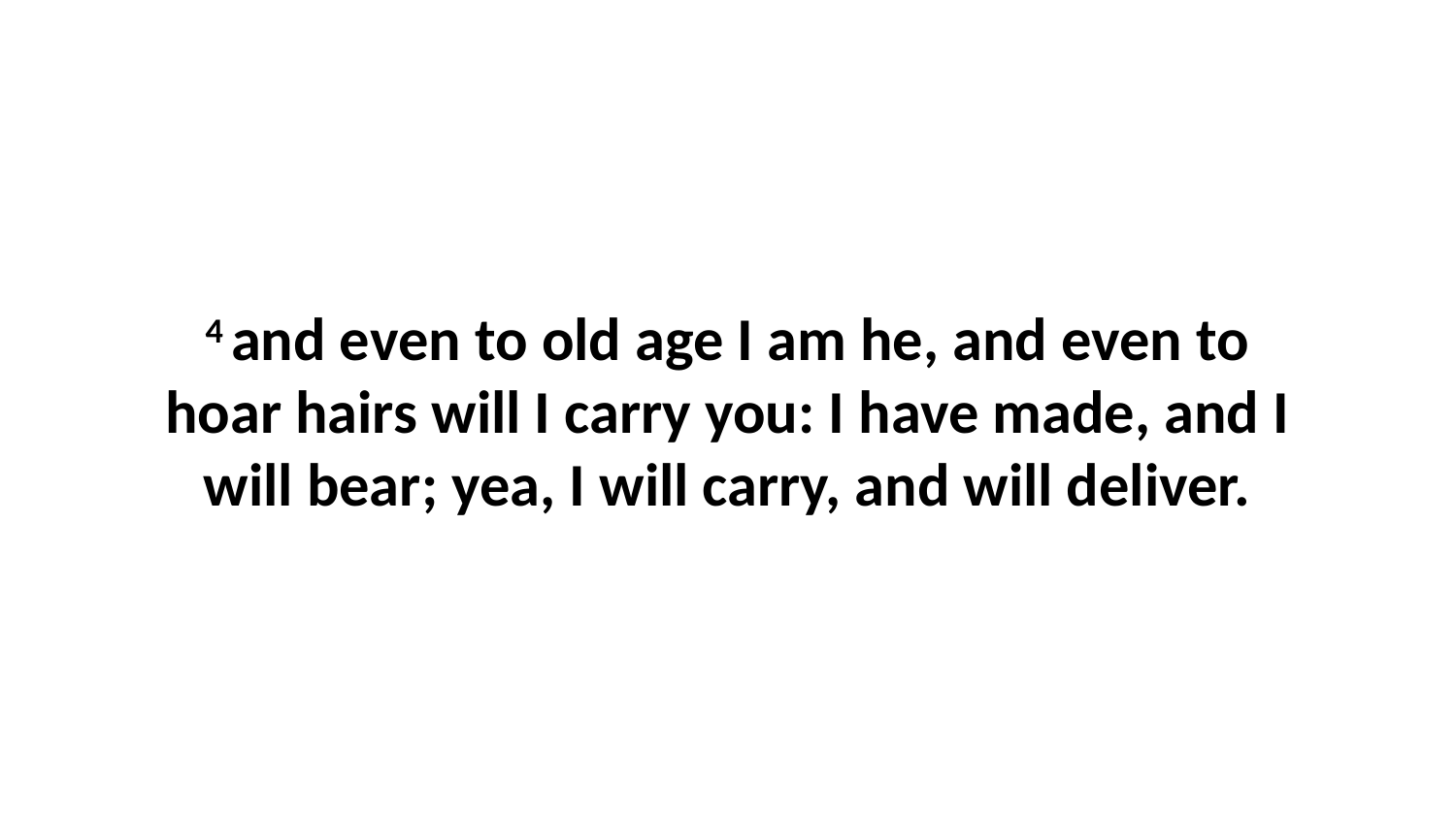

4 and even to old age I am he, and even to hoar hairs will I carry you: I have made, and I will bear; yea, I will carry, and will deliver.